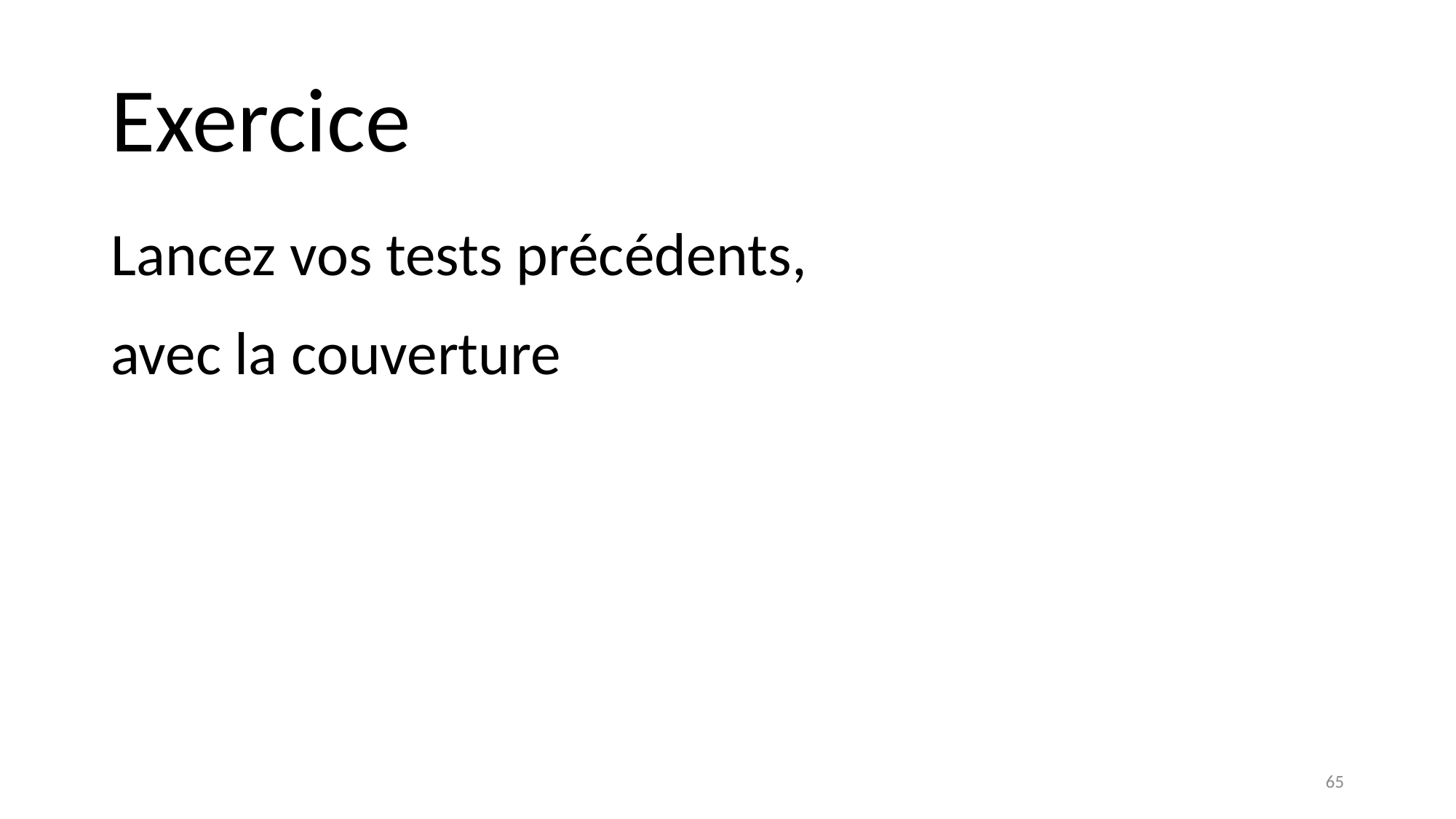

# Exercice
Lancez vos tests précédents,
avec la couverture
65